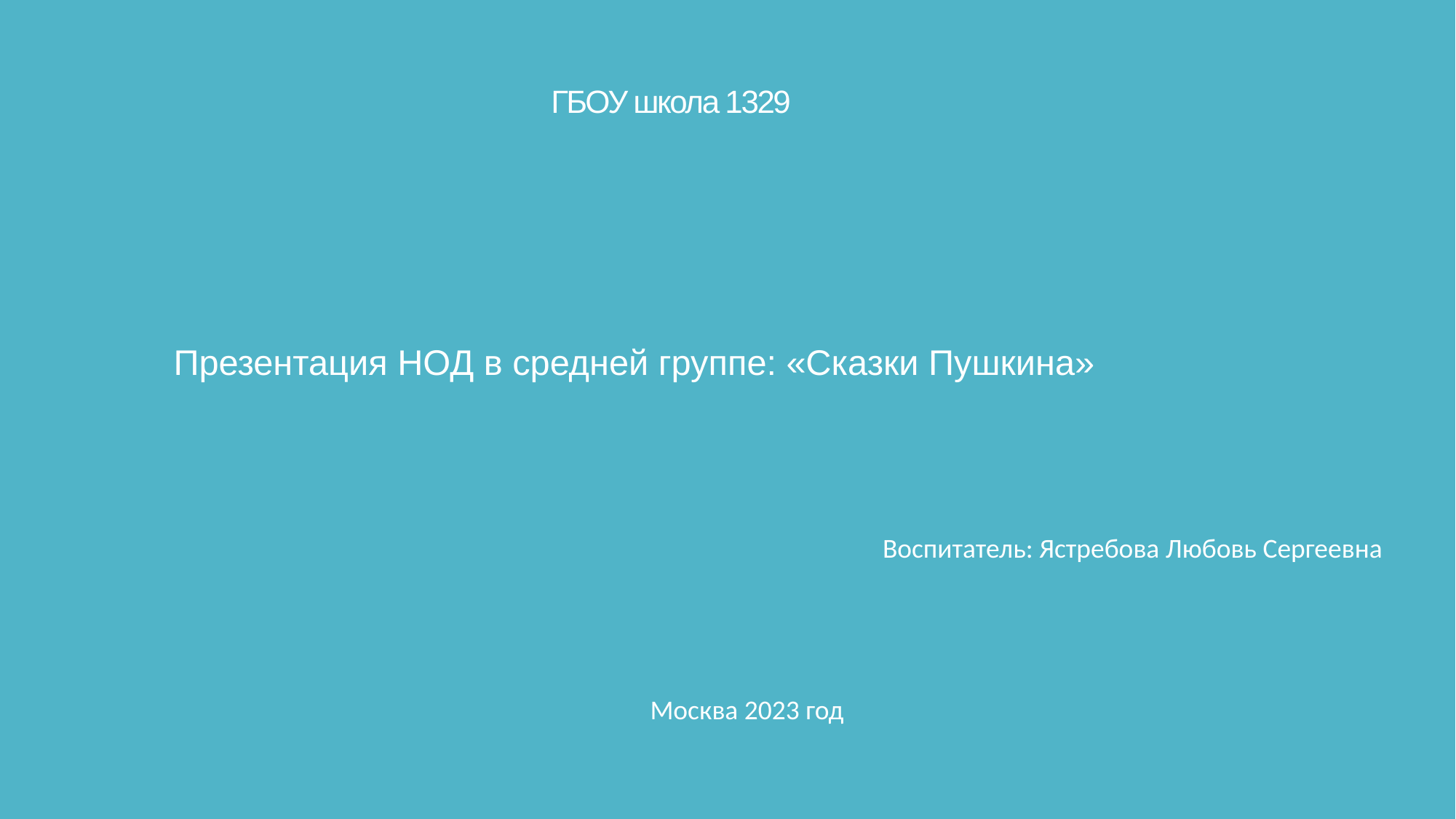

# ГБОУ школа 1329
Презентация НОД в средней группе: «Сказки Пушкина»
Воспитатель: Ястребова Любовь Сергеевна
Москва 2023 год